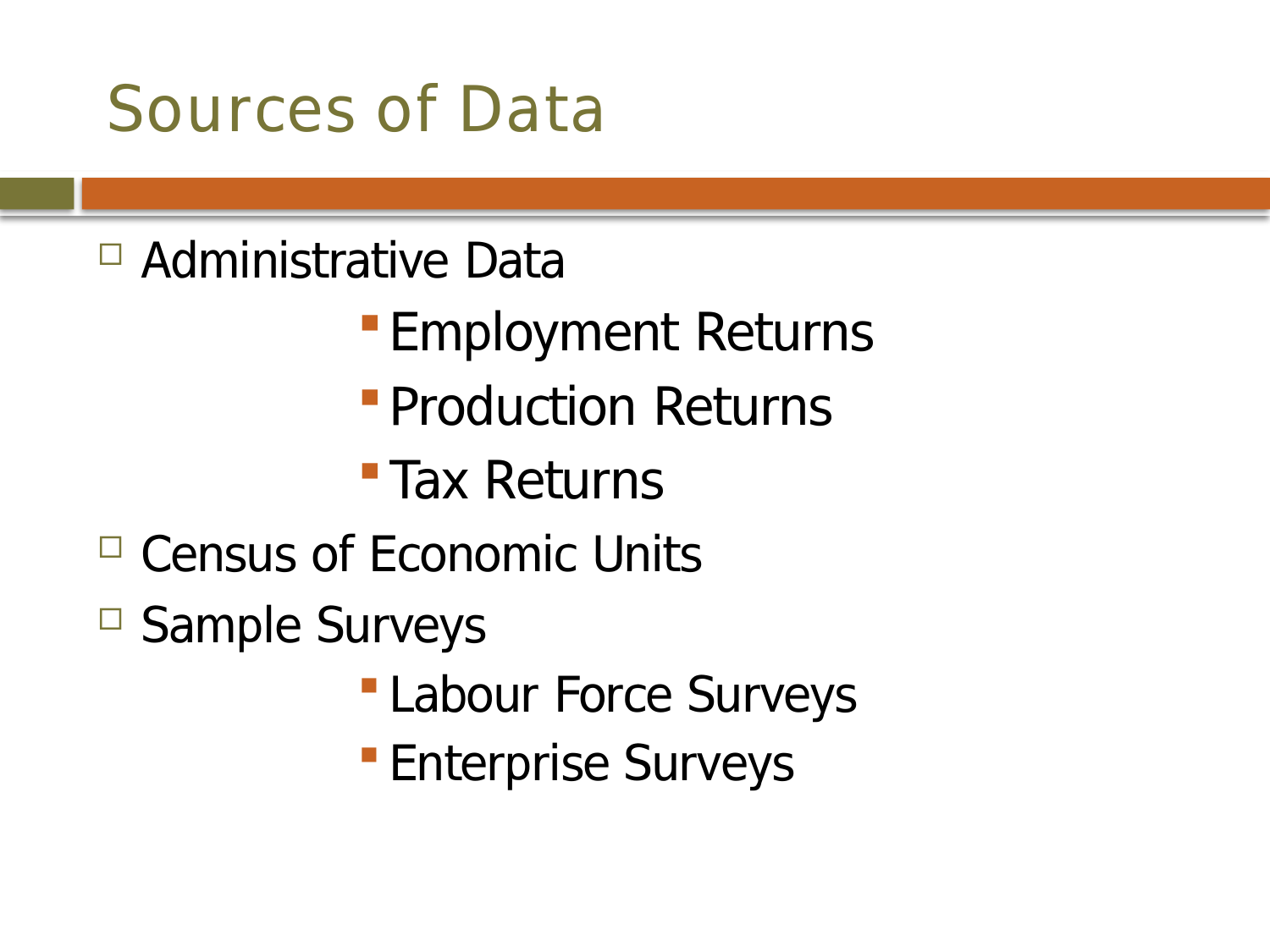

# Sources of Data
Administrative Data
Employment Returns
Production Returns
Tax Returns
Census of Economic Units
Sample Surveys
Labour Force Surveys
Enterprise Surveys